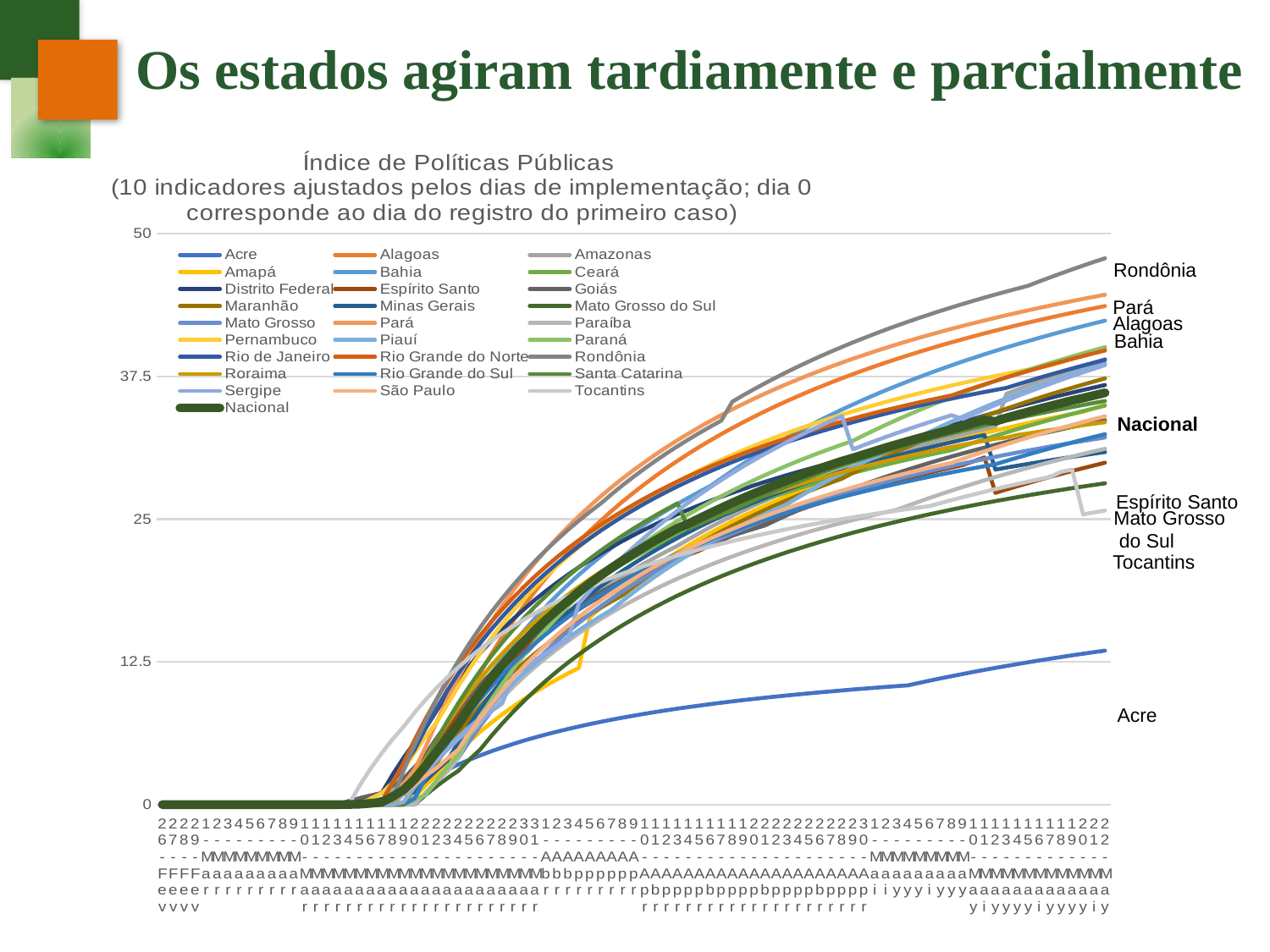

# Os estados agiram tardiamente e parcialmente

### Chart: Índice de Políticas Públicas
(10 indicadores ajustados pelos dias de implementação; dia 0 corresponde ao dia do registro do primeiro caso)

| Category | Acre | Alagoas | Amazonas | Amapá | Bahia | Ceará | Distrito Federal | Espírito Santo | Goiás | Maranhão | Minas Gerais | Mato Grosso do Sul | Mato Grosso | Pará | Paraíba | Pernambuco | Piauí | Paraná | Rio de Janeiro | Rio Grande do Norte | Rondônia | Roraima | Rio Grande do Sul | Santa Catarina | Sergipe | São Paulo | Tocantins | Nacional |
|---|---|---|---|---|---|---|---|---|---|---|---|---|---|---|---|---|---|---|---|---|---|---|---|---|---|---|---|---|
| 26-Fev | None | None | None | None | None | None | None | None | None | None | None | None | None | None | None | None | None | None | None | None | None | None | None | None | None | None | None | 0.0 |
| 27-Fev | 0.0 | 0.0 | 0.0 | 0.0 | 0.0 | 0.0 | 0.0 | 0.0 | 0.0 | 0.0 | 0.0 | 0.0 | 0.0 | 0.0 | 0.0 | 0.0 | 0.0 | 0.0 | 0.0 | 0.0 | 0.0 | 0.0 | 0.0 | 0.0 | 0.0 | 0.0 | 0.0 | 0.0 |
| 28-Fev | 0.0 | 0.0 | 0.0 | 0.0 | 0.0 | 0.0 | 0.0 | 0.0 | 0.0 | 0.0 | 0.0 | 0.0 | 0.0 | 0.0 | 0.0 | 0.0 | 0.0 | 0.0 | 0.0 | 0.0 | 0.0 | 0.0 | 0.0 | 0.0 | 0.0 | 0.0 | 0.0 | 0.0 |
| 29-Fev | 0.0 | 0.0 | 0.0 | 0.0 | 0.0 | 0.0 | 0.0 | 0.0 | 0.0 | 0.0 | 0.0 | 0.0 | 0.0 | 0.0 | 0.0 | 0.0 | 0.0 | 0.0 | 0.0 | 0.0 | 0.0 | 0.0 | 0.0 | 0.0 | 0.0 | 0.0 | 0.0 | 0.0 |
| 1-Mar | 0.0 | 0.0 | 0.0 | 0.0 | 0.0 | 0.0 | 0.0 | 0.0 | 0.0 | 0.0 | 0.0 | 0.0 | 0.0 | 0.0 | 0.0 | 0.0 | 0.0 | 0.0 | 0.0 | 0.0 | 0.0 | 0.0 | 0.0 | 0.0 | 0.0 | 0.0 | 0.0 | 0.0 |
| 2-Mar | 0.0 | 0.0 | 0.0 | 0.0 | 0.0 | 0.0 | 0.0 | 0.0 | 0.0 | 0.0 | 0.0 | 0.0 | 0.0 | 0.0 | 0.0 | 0.0 | 0.0 | 0.0 | 0.0 | 0.0 | 0.0 | 0.0 | 0.0 | 0.0 | 0.0 | 0.0 | 0.0 | 0.0 |
| 3-Mar | 0.0 | 0.0 | 0.0 | 0.0 | 0.0 | 0.0 | 0.0 | 0.0 | 0.0 | 0.0 | 0.0 | 0.0 | 0.0 | 0.0 | 0.0 | 0.0 | 0.0 | 0.0 | 0.0 | 0.0 | 0.0 | 0.0 | 0.0 | 0.0 | 0.0 | 0.0 | 0.0 | 0.0 |
| 4-Mar | 0.0 | 0.0 | 0.0 | 0.0 | 0.0 | 0.0 | 0.0 | 0.0 | 0.0 | 0.0 | 0.0 | 0.0 | 0.0 | 0.0 | 0.0 | 0.0 | 0.0 | 0.0 | 0.0 | 0.0 | 0.0 | 0.0 | 0.0 | 0.0 | 0.0 | 0.0 | 0.0 | 0.0 |
| 5-Mar | 0.0 | 0.0 | 0.0 | 0.0 | 0.0 | 0.0 | 0.0 | 0.0 | 0.0 | 0.0 | 0.0 | 0.0 | 0.0 | 0.0 | 0.0 | 0.0 | 0.0 | 0.0 | 0.0 | 0.0 | 0.0 | 0.0 | 0.0 | 0.0 | 0.0 | 0.0 | 0.0 | 0.0 |
| 6-Mar | 0.0 | 0.0 | 0.0 | 0.0 | 0.0 | 0.0 | 0.0 | 0.0 | 0.0 | 0.0 | 0.0 | 0.0 | 0.0 | 0.0 | 0.0 | 0.0 | 0.0 | 0.0 | 0.0 | 0.0 | 0.0 | 0.0 | 0.0 | 0.0 | 0.0 | 0.0 | 0.0 | 0.0 |
| 7-Mar | 0.0 | 0.0 | 0.0 | 0.0 | 0.0 | 0.0 | 0.0 | 0.0 | 0.0 | 0.0 | 0.0 | 0.0 | 0.0 | 0.0 | 0.0 | 0.0 | 0.0 | 0.0 | 0.0 | 0.0 | 0.0 | 0.0 | 0.0 | 0.0 | 0.0 | 0.0 | 0.0 | 0.0 |
| 8-Mar | 0.0 | 0.0 | 0.0 | 0.0 | 0.0 | 0.0 | 0.0 | 0.0 | 0.0 | 0.0 | 0.0 | 0.0 | 0.0 | 0.0 | 0.0 | 0.0 | 0.0 | 0.0 | 0.0 | 0.0 | 0.0 | 0.0 | 0.0 | 0.0 | 0.0 | 0.0 | 0.0 | 0.0 |
| 9-Mar | 0.0 | 0.0 | 0.0 | 0.0 | 0.0 | 0.0 | 0.0 | 0.0 | 0.0 | 0.0 | 0.0 | 0.0 | 0.0 | 0.0 | 0.0 | 0.0 | 0.0 | 0.0 | 0.0 | 0.0 | 0.0 | 0.0 | 0.0 | 0.0 | 0.0 | 0.0 | 0.0 | 0.0 |
| 10-Mar | 0.0 | 0.0 | 0.0 | 0.0 | 0.0 | 0.0 | 0.0 | 0.0 | 0.0 | 0.0 | 0.0 | 0.0 | 0.0 | 0.0 | 0.0 | 0.0 | 0.0 | 0.0 | 0.0 | 0.0 | 0.0 | 0.0 | 0.0 | 0.0 | 0.0 | 0.0 | 0.0 | 0.0 |
| 11-Mar | 0.0 | 0.0 | 0.0 | 0.0 | 0.0 | 0.0 | 0.0 | 0.0 | 0.0 | 0.0 | 0.0 | 0.0 | 0.0 | 0.0 | 0.0 | 0.0 | 0.0 | 0.0 | 0.0 | 0.0 | 0.0 | 0.0 | 0.0 | 0.0 | 0.0 | 0.0 | 0.0 | 0.0 |
| 12-Mar | 0.0 | 0.0 | 0.0 | 0.0 | 0.0 | 0.0 | 0.0 | 0.0 | 0.0 | 0.0 | 0.0 | 0.0 | 0.0 | 0.0 | 0.0 | 0.0 | 0.0 | 0.0 | 0.0 | 0.0 | 0.0 | 0.0 | 0.0 | 0.0 | 0.0 | 0.0 | 0.0 | 0.0 |
| 13-Mar | 0.0 | 0.0 | 0.0 | 0.0 | 0.0 | 0.0 | 0.0 | 0.0 | 0.0 | 0.0 | 0.0 | 0.0 | 0.0 | 0.0 | 0.0 | 0.0 | 0.0 | 0.0 | 0.0 | 0.0 | 0.0 | 0.0 | 0.0 | 0.0 | 0.0 | 0.0 | 0.0 | 0.0 |
| 14-Mar | 0.0 | 0.0 | 0.0 | 0.0 | 0.0 | 0.0 | 0.294118 | 0.0 | 0.294118 | 0.0 | 0.0 | 0.0 | 0.0 | 0.0 | 0.0 | 0.0 | 0.0 | 0.0 | 0.0 | 0.0 | 0.0 | 0.0 | 0.0 | 0.0 | 0.0 | 0.0 | 0.0 | 0.014043 |
| 15-Mar | 0.0 | 0.0 | 0.0 | 0.0 | 0.0 | 0.0 | 0.555555 | 0.0 | 0.555555 | 0.0 | 0.0 | 0.0 | 0.0 | 0.0 | 0.0 | 0.0 | 0.0 | 0.0 | 0.0 | 0.0 | 0.0 | 0.0 | 0.0 | 0.0 | 0.0 | 0.0 | 1.666667 | 0.039 |
| 16-Mar | 0.0 | 0.0 | 0.0 | 0.0 | 0.0 | 0.0 | 0.789474 | 0.0 | 0.789474 | 0.0 | 0.263158 | 0.0 | 0.0 | 0.0 | 0.0 | 0.526316 | 0.0 | 0.0 | 0.0 | 0.0 | 0.0 | 0.0 | 0.0 | 0.0 | 0.0 | 0.0 | 3.157895 | 0.111774 |
| 17-Mar | 0.0 | 0.0 | 0.0 | 0.0 | 0.0 | 0.0 | 1.0 | 0.0 | 1.0 | 0.0 | 0.5 | 0.0 | 0.0 | 0.0 | 0.0 | 1.0 | 0.0 | 0.0 | 0.25 | 0.25 | 0.25 | 0.0 | 0.0 | 0.0 | 0.0 | 0.0 | 4.5 | 0.204096 |
| 18-Mar | 0.238095 | 0.714286 | 1.190476 | 0.0 | 0.476191 | 0.0 | 2.619048 | 0.0 | 1.666667 | 0.476191 | 0.714286 | 0.0 | 0.0 | 0.476191 | 0.0 | 1.904762 | 0.0 | 0.0 | 1.904762 | 1.904762 | 0.476191 | 0.0 | 0.0 | 0.0 | 0.0 | 0.476191 | 5.714286 | 0.695991 |
| 19-Mar | 0.909091 | 1.477273 | 2.272727 | 0.0 | 0.909091 | 0.0 | 4.090909 | 1.363636 | 2.272727 | 1.363636 | 0.909091 | 0.0 | 0.0 | 1.818182 | 0.0 | 3.068182 | 0.909091 | 0.0 | 3.409091 | 3.636364 | 2.954545 | 1.363636 | 0.0 | 0.0 | 0.227273 | 0.909091 | 6.818182 | 1.284571 |
| 20-Mar | 1.521739 | 2.173913 | 3.26087 | 0.652174 | 2.065217 | 1.304348 | 5.434783 | 2.608696 | 3.26087 | 2.173913 | 1.086957 | 0.0 | 0.434783 | 3.043478 | 0.0 | 4.565217 | 1.73913 | 0.434783 | 4.782609 | 5.652174 | 5.217391 | 2.608696 | 0.543478 | 1.73913 | 1.521739 | 1.73913 | 8.043478 | 2.204778 |
| 21-Mar | 2.083333 | 2.8125 | 4.166667 | 1.666667 | 3.125 | 3.125 | 6.666667 | 3.75 | 4.375 | 2.916667 | 2.083333 | 0.833333 | 0.833333 | 5.0 | 1.041667 | 5.9375 | 2.916667 | 0.833333 | 6.666667 | 7.5 | 7.291667 | 3.958333 | 2.291667 | 3.75 | 2.708333 | 2.5 | 9.166666 | 3.373411 |
| 22-Mar | 2.6 | 4.0 | 5.0 | 2.6 | 4.5 | 4.8 | 8.2 | 5.2 | 5.8 | 3.6 | 3.0 | 1.6 | 2.0 | 7.2 | 2.0 | 7.2 | 4.0 | 2.1 | 8.4 | 9.2 | 9.2 | 5.6 | 3.9 | 5.6 | 3.8 | 3.2 | 10.2 | 4.5929 |
| 23-Mar | 3.076923 | 5.096154 | 5.769231 | 3.653846 | 5.769231 | 6.346154 | 9.615385 | 6.538462 | 7.115385 | 5.0 | 3.846154 | 2.307692 | 3.076923 | 9.230769 | 2.884615 | 8.75 | 5.0 | 3.269231 | 10.0 | 10.76923 | 10.96154 | 7.115385 | 5.384615 | 7.307692 | 4.807692 | 4.038462 | 11.15385 | 5.804767 |
| 24-Mar | 3.518518 | 6.111111 | 7.777778 | 4.62963 | 6.944445 | 7.777778 | 10.92593 | 7.777778 | 8.333333 | 6.296296 | 5.462963 | 2.962963 | 4.074074 | 11.11111 | 4.074074 | 10.37037 | 5.925926 | 4.351852 | 11.48148 | 12.22222 | 12.59259 | 8.518518 | 6.759259 | 8.888889 | 5.740741 | 4.814815 | 12.03704 | 7.051879 |
| 25-Mar | 3.928571 | 7.767857 | 8.928572 | 5.535714 | 8.571428 | 9.107143 | 12.14286 | 8.928572 | 9.464286 | 7.5 | 6.964286 | 3.928571 | 5.535714 | 12.85714 | 6.071429 | 11.875 | 6.785714 | 6.071429 | 12.85714 | 13.57143 | 14.10714 | 9.821428 | 8.035714 | 10.35714 | 6.607143 | 6.25 | 12.85714 | 8.470702 |
| 26-Mar | 4.310345 | 11.55172 | 10.0 | 6.379311 | 10.08621 | 10.34483 | 13.27586 | 10.0 | 10.51724 | 8.620689 | 8.362069 | 4.827586 | 6.896552 | 14.48276 | 7.241379 | 13.27586 | 7.586207 | 7.672414 | 14.13793 | 14.82759 | 15.51724 | 11.03448 | 9.224138 | 11.72414 | 7.413793 | 7.586207 | 13.62069 | 9.814086 |
| 27-Mar | 4.666667 | 13.16667 | 11.0 | 7.166667 | 11.5 | 11.5 | 14.33333 | 11.0 | 11.5 | 9.666666 | 9.666667 | 6.0 | 8.166667 | 16.0 | 8.333334 | 14.58333 | 8.666667 | 9.166667 | 15.33333 | 16.0 | 16.83333 | 12.16667 | 10.33333 | 13.0 | 8.166666 | 8.833333 | 14.33333 | 11.04707 |
| 28-Mar | 5.0 | 14.67742 | 11.93548 | 7.903226 | 12.82258 | 12.58065 | 15.32258 | 11.93548 | 12.41936 | 10.64516 | 10.8871 | 7.096774 | 9.354838 | 17.41936 | 9.354838 | 15.80645 | 9.67742 | 10.56452 | 16.45161 | 17.09678 | 18.06452 | 13.22581 | 11.37097 | 14.19355 | 8.870968 | 10.0 | 15.0 | 12.20051 |
| 29-Mar | 5.3125 | 16.09375 | 12.8125 | 8.59375 | 14.0625 | 13.59375 | 16.25 | 12.8125 | 13.28125 | 11.5625 | 12.03125 | 8.125 | 10.46875 | 18.75 | 10.3125 | 16.95313 | 10.625 | 11.875 | 17.5 | 18.125 | 19.21875 | 14.21875 | 12.34375 | 15.3125 | 11.25 | 11.09375 | 15.625 | 13.30066 |
| 30-Mar | 5.606061 | 17.42424 | 13.63636 | 9.242424 | 15.22727 | 14.54545 | 17.12121 | 13.63636 | 14.09091 | 12.42424 | 13.10606 | 9.090909 | 11.51515 | 20.0 | 11.21212 | 18.0303 | 11.51515 | 13.10606 | 18.48485 | 19.09091 | 20.30303 | 15.15152 | 13.25758 | 16.36364 | 11.9697 | 12.12121 | 16.21212 | 14.31756 |
| 31-Mar | 5.882353 | 18.67647 | 14.41177 | 9.852941 | 16.32353 | 15.44118 | 17.94118 | 14.41177 | 14.85294 | 13.23529 | 14.11765 | 10.0 | 12.5 | 21.17647 | 12.05882 | 19.04412 | 12.35294 | 14.264710000000001 | 19.41176 | 20.0 | 21.32353 | 16.02941 | 14.11765 | 17.35294 | 12.64706 | 13.08824 | 16.76471 | 15.27464 |
| 1-Abr | 6.142857 | 19.85714 | 15.14286 | 10.42857 | 17.35714 | 16.28571 | 18.71429 | 15.14286 | 15.57143 | 14.0 | 15.07143 | 10.85714 | 13.42857 | 22.28571 | 12.85714 | 20.0 | 13.14286 | 15.35714 | 20.28572 | 20.85714 | 22.28572 | 16.85714 | 14.92857 | 18.28571 | 13.28571 | 14.0 | 17.28571 | 16.17703 |
| 2-Abr | 6.388889 | 20.97222 | 15.83333 | 10.97222 | 18.33333 | 17.08333 | 19.44444 | 15.83333 | 16.25 | 14.72222 | 15.97222 | 11.66667 | 14.30556 | 23.33333 | 13.61111 | 20.90278 | 13.88889 | 16.38889 | 21.11111 | 21.66667 | 23.19444 | 17.63889 | 15.69444 | 19.16667 | 13.88889 | 14.86111 | 17.77778 | 17.02929 |
| 3-Abr | 6.621622 | 22.02703 | 16.62162 | 11.48649 | 19.25676 | 17.83784 | 20.13514 | 16.48649 | 16.89189 | 15.40541 | 16.82432 | 12.43243 | 15.13513 | 24.32432 | 14.32432 | 21.75676 | 14.59459 | 17.36486 | 21.89189 | 22.43243 | 24.05405 | 18.37838 | 16.41892 | 20.0 | 14.45946 | 15.67568 | 18.24324 | 17.83814 |
| 4-Apr | 6.842105 | 23.02632 | 17.36842 | 11.97368 | 20.13158 | 18.55263 | 20.78947 | 17.10526 | 17.5 | 16.05263 | 17.63158 | 13.15789 | 15.92105 | 25.26316 | 15.0 | 22.56579 | 15.26316 | 18.28947 | 22.63158 | 23.15789 | 24.86842 | 19.07895 | 17.10526 | 20.78947 | 17.63158 | 16.44737 | 18.68421 | 18.63321 |
| 5-Apr | 7.051282 | 23.97436 | 18.07692 | 16.41026 | 20.96154 | 19.23077 | 21.41026 | 17.69231 | 18.07692 | 16.66667 | 18.39744 | 13.84615 | 16.66667 | 26.15385 | 15.64103 | 23.33333 | 15.89744 | 19.16667 | 23.33333 | 23.84615 | 25.64103 | 19.74359 | 17.75641 | 21.53846 | 18.71795 | 17.17949 | 19.10256 | 19.38247 |
| 6-Apr | 7.25 | 24.875 | 18.75 | 17.25 | 21.75 | 19.875 | 22.0 | 18.25 | 18.625 | 17.25 | 19.125 | 14.5 | 17.375 | 27.0 | 16.25 | 24.0625 | 16.5 | 20.0 | 24.0 | 24.5 | 26.375 | 20.375 | 18.375 | 22.25 | 19.75 | 17.875 | 19.5 | 20.08068 |
| 7-Apr | 7.439024 | 25.73171 | 19.39024 | 18.04878 | 22.5 | 20.4878 | 22.56098 | 18.78049 | 19.14634 | 17.80488 | 19.81707 | 15.12195 | 18.04878 | 27.80488 | 16.82927 | 24.7561 | 17.07317 | 20.79268 | 24.63415 | 25.12195 | 27.19512 | 20.97561 | 18.96342 | 22.92683 | 20.73171 | 18.53659 | 19.87805 | 20.74586 |
| 8-Apr | 7.619048 | 26.54762 | 20.0 | 18.80952 | 23.21429 | 21.07143 | 23.09524 | 19.28572 | 19.64286 | 18.33333 | 20.47619 | 15.71429 | 18.69048 | 28.57143 | 17.38095 | 25.41667 | 17.85714 | 21.54762 | 25.23809 | 25.71428 | 27.97619 | 21.54762 | 19.52381 | 23.57143 | 21.66667 | 19.16667 | 20.2381 | 21.38308 |
| 9-Apr | 7.790698 | 27.32558 | 20.5814 | 19.53488 | 23.89535 | 21.62791 | 23.60465 | 19.76744 | 20.11628 | 19.06977 | 21.10465 | 16.27907 | 19.30233 | 29.30233 | 17.90698 | 26.04651 | 18.60465 | 22.26744 | 25.81395 | 26.27907 | 28.72093 | 22.09302 | 20.05814 | 24.18605 | 22.55814 | 19.76744 | 20.58139 | 21.99849 |
| 10-Apr | 7.954545 | 28.06818 | 21.13636 | 20.22727 | 24.54545 | 22.15909 | 24.09091 | 20.22727 | 20.56818 | 19.77273 | 21.70455 | 16.81818 | 19.88636 | 30.0 | 18.40909 | 26.64773 | 19.31818 | 22.95455 | 26.36364 | 26.81818 | 29.43182 | 22.61364 | 20.56818 | 24.77273 | 23.40909 | 20.34091 | 20.90909 | 22.58592 |
| 11-Abr | 8.111111 | 28.77778 | 21.66667 | 20.88889 | 25.16667 | 22.66667 | 24.55556 | 20.66667 | 21.0 | 20.44444 | 22.27778 | 17.33333 | 20.44444 | 30.66667 | 18.88889 | 27.22222 | 20.0 | 23.61111 | 26.88889 | 27.33333 | 30.11111 | 23.11111 | 21.05556 | 25.33333 | 24.22222 | 20.88889 | 21.22222 | 23.14725 |
| 12-Apr | 8.26087 | 29.45652 | 22.17391 | 21.52174 | 25.76087 | 23.15217 | 25.0 | 21.08696 | 21.41304 | 21.08696 | 22.82609 | 17.82609 | 20.97826 | 31.30435 | 19.34783 | 27.77174 | 20.65217 | 24.23913 | 27.3913 | 27.82609 | 30.76087 | 23.58696 | 21.52174 | 25.86956 | 25.0 | 21.41304 | 21.52174 | 23.68417 |
| 13-Apr | 8.404255 | 30.10638 | 22.65957 | 22.12766 | 26.32979 | 23.61702 | 25.42553 | 21.48936 | 21.80851 | 21.70213 | 23.35106 | 18.29787 | 21.48936 | 31.91489 | 19.78724 | 28.29787 | 21.2766 | 24.84043 | 27.87234 | 28.29787 | 31.38298 | 24.04255 | 21.96809 | 26.38298 | 25.74468 | 21.91489 | 21.80851 | 24.19824 |
| 14-Apr | 8.541667 | 30.72917 | 23.22917 | 22.70833 | 26.875 | 24.0625 | 25.83333 | 21.875 | 22.1875 | 22.29167 | 23.85417 | 18.75 | 21.97917 | 32.5 | 20.20833 | 28.80208 | 21.875 | 25.41667 | 28.33333 | 28.75 | 31.97917 | 24.47917 | 22.39583 | 24.16667 | 26.45833 | 22.39583 | 22.08333 | 24.60061 |
| 15-Apr | 8.67347 | 31.32653 | 23.77551 | 23.26531 | 27.39796 | 24.4898 | 26.22449 | 22.2449 | 22.55102 | 22.85714 | 24.33673 | 19.18367 | 22.44898 | 33.06123 | 20.61225 | 29.28571 | 22.44898 | 25.96939 | 28.77551 | 29.18367 | 32.55102 | 24.89796 | 22.80612 | 24.59184 | 27.14286 | 22.85714 | 22.34694 | 25.07353 |
| 16-Abr | 8.8 | 31.9 | 24.3 | 23.8 | 27.9 | 24.9 | 26.6 | 22.7 | 22.9 | 23.4 | 24.8 | 19.6 | 22.9 | 33.6 | 21.0 | 29.75 | 23.0 | 26.5 | 29.2 | 29.6 | 33.1 | 25.3 | 23.2 | 25.0 | 27.8 | 23.3 | 22.6 | 25.52945 |
| 17-Apr | 8.921569 | 32.45098 | 24.80392 | 24.31372 | 28.57843 | 25.29412 | 26.96078 | 23.13725 | 23.23529 | 23.92157 | 25.2451 | 20.0 | 23.33333 | 34.11765 | 21.37255 | 30.19608 | 23.52941 | 27.0098 | 29.60784 | 30.0 | 33.62745 | 25.68627 | 23.57843 | 25.39216 | 28.43137 | 23.72549 | 22.84314 | 25.98137 |
| 18-Apr | 9.038462 | 32.98077 | 25.28846 | 24.80769 | 29.23077 | 25.67308 | 27.30769 | 23.55769 | 23.55769 | 24.42308 | 25.67308 | 20.38461 | 23.75 | 34.61538 | 21.73077 | 30.625 | 24.03846 | 27.5 | 30.0 | 30.38461 | 35.28846 | 26.05769 | 23.94231 | 25.76923 | 29.03846 | 24.13461 | 23.07692 | 26.42566 |
| 19-Apr | 9.150944 | 33.49057 | 25.75472 | 25.28302 | 29.85849 | 26.03774 | 27.64151 | 23.96226 | 23.86792 | 24.90566 | 26.08491 | 20.75472 | 24.15094 | 35.09434 | 22.07547 | 31.03774 | 24.5283 | 27.9717 | 30.37736 | 30.75472 | 35.84906 | 26.41509 | 24.29245 | 26.22642 | 29.62264 | 24.5283 | 23.30189 | 26.84762 |
| 20-Apr | 9.259259 | 33.98148 | 26.2037 | 25.74074 | 30.46296 | 26.38889 | 27.96296 | 24.35185 | 24.16667 | 25.37037 | 26.48148 | 21.11111 | 24.53704 | 35.55556 | 22.40741 | 31.43518 | 25.0 | 28.42593 | 30.74074 | 31.11111 | 36.38889 | 26.75926 | 24.62963 | 26.66667 | 30.18518 | 24.90741 | 23.51852 | 27.25396 |
| 21-Abr | 9.363636 | 34.45454 | 26.63636 | 26.18182 | 31.04545 | 26.72727 | 28.27273 | 24.72727 | 24.45455 | 25.81818 | 26.86364 | 21.45455 | 24.90909 | 36.0 | 22.72727 | 31.81818 | 25.45455 | 28.86364 | 31.09091 | 31.45455 | 36.90909 | 27.09091 | 24.95455 | 27.09091 | 30.72727 | 25.27273 | 23.72727 | 27.64552 |
| 22-Apr | 9.464286 | 34.91071 | 27.05357 | 26.60714 | 31.60714 | 27.05357 | 28.57143 | 25.08928 | 24.91072 | 26.25 | 27.23214 | 21.78571 | 25.26786 | 36.42857 | 23.03571 | 32.1875 | 25.89286 | 29.28571 | 31.42857 | 31.78571 | 37.41071 | 27.41071 | 25.26786 | 27.5 | 31.25 | 25.625 | 23.92857 | 28.02906 |
| 23-Apr | 9.561403 | 35.35088 | 27.45614 | 27.01754 | 32.14912 | 27.36842 | 28.85965 | 25.4386 | 25.35088 | 26.66667 | 27.58772 | 22.10526 | 25.61403 | 36.84211 | 23.33333 | 32.54386 | 26.31579 | 29.69298 | 31.75438 | 32.10526 | 37.89474 | 27.7193 | 25.57018 | 27.89474 | 31.75438 | 25.96491 | 24.12281 | 28.39915 |
| 24-Apr | 9.655172 | 35.77586 | 27.84483 | 27.41379 | 32.67241 | 27.67241 | 29.13793 | 25.77586 | 25.77586 | 27.06897 | 27.93103 | 22.41379 | 25.94828 | 37.24138 | 23.62069 | 32.88793 | 26.89655 | 30.08621 | 32.06897 | 32.41379 | 38.36207 | 28.01724 | 25.86207 | 28.27586 | 32.24138 | 26.2931 | 24.31034 | 28.75916 |
| 25-Apr | 9.745762 | 36.18644 | 28.22034 | 27.79661 | 33.17797 | 27.9661 | 29.40678 | 26.10169 | 26.18644 | 27.45763 | 28.26271 | 22.71186 | 26.27119 | 37.62712 | 23.89831 | 33.22034 | 27.45763 | 30.4661 | 32.37288 | 32.71186 | 38.81356 | 28.30508 | 26.14407 | 28.64407 | 32.71186 | 26.61017 | 24.49153 | 29.10696 |
| 26-Abr | 9.833333 | 36.58333 | 28.58333 | 28.16667 | 33.66667 | 28.25 | 29.66667 | 26.41667 | 26.58333 | 27.83333 | 28.58333 | 23.0 | 26.58333 | 38.0 | 24.16667 | 33.54167 | 28.0 | 30.83333 | 32.66667 | 33.0 | 39.25 | 28.58333 | 26.41667 | 29.0 | 33.16666 | 26.91667 | 24.66667 | 29.44317 |
| 27-Apr | 9.918033 | 36.96721 | 28.93443 | 28.52459 | 34.13934 | 28.52459 | 29.91803 | 26.72131 | 26.96721 | 28.19672 | 28.89344 | 23.27869 | 26.88525 | 38.36066 | 24.42623 | 33.85246 | 28.52459 | 31.18852 | 32.95082 | 33.27869 | 39.67213 | 28.85246 | 26.68033 | 29.34426 | 33.60656 | 27.21311 | 24.83607 | 29.76836 |
| 28-Apr | 10.0 | 37.33871 | 29.27419 | 28.87097 | 34.59678 | 28.79032 | 30.16129 | 27.01613 | 27.33871 | 28.54839 | 29.19355 | 23.54839 | 27.17742 | 38.70968 | 24.67742 | 34.15322 | 29.03226 | 31.53226 | 33.22581 | 33.54839 | 40.08065 | 29.1129 | 26.93548 | 29.67742 | 34.03226 | 27.5 | 25.0 | 30.08306 |
| 29-Apr | 10.07936 | 37.69841 | 29.60317 | 29.20635 | 35.03968 | 29.04762 | 30.39683 | 27.30159 | 27.69841 | 29.04762 | 29.48413 | 23.80952 | 27.46032 | 39.04762 | 24.92064 | 34.44445 | 29.52381 | 31.86508 | 33.49206 | 33.80952 | 40.47619 | 29.36508 | 27.18254 | 30.0 | 31.11111 | 27.77778 | 25.15873 | 30.35665 |
| 30-Apr | 10.15625 | 38.04688 | 29.92188 | 29.53125 | 35.46875 | 29.29688 | 30.625 | 27.57813 | 28.04688 | 29.53125 | 29.76563 | 24.0625 | 27.73438 | 39.375 | 25.15625 | 34.72656 | 30.0 | 32.34375 | 33.75 | 34.0625 | 40.85938 | 29.60938 | 27.42188 | 30.3125 | 31.48438 | 28.04688 | 25.3125 | 30.66523 |
| 1-Mai | 10.23077 | 38.38462 | 30.23077 | 29.84615 | 35.88462 | 29.53846 | 30.84615 | 27.84615 | 28.38461 | 30.0 | 30.03846 | 24.30769 | 28.0 | 39.69231 | 25.38462 | 35.0 | 30.46154 | 32.80769 | 34.0 | 34.30769 | 41.23077 | 29.84615 | 27.65385 | 30.61539 | 31.84615 | 28.30769 | 25.46154 | 30.96431 |
| 2-Mai | 10.30303 | 38.71212 | 30.5303 | 30.15151 | 36.28788 | 29.77273 | 31.21212 | 28.10606 | 28.71212 | 30.45454 | 30.30303 | 24.54545 | 28.25758 | 40.0 | 25.60606 | 35.26515 | 30.90909 | 33.25758 | 34.24242 | 34.54545 | 41.59091 | 30.07576 | 27.87879 | 30.90909 | 32.19697 | 28.56061 | 25.60606 | 31.2565 |
| 3-May | 10.37313 | 39.02985 | 30.8209 | 30.44776 | 36.6791 | 30.0 | 31.56716 | 28.35821 | 29.02985 | 30.89552 | 30.5597 | 24.77612 | 28.50746 | 40.29851 | 25.82089 | 35.52239 | 31.34328 | 33.69403 | 34.47761 | 34.77612 | 41.9403 | 30.29851 | 28.09701 | 31.19403 | 32.53731 | 28.80597 | 25.74627 | 31.53997 |
| 4-May | 10.44118 | 39.33823 | 31.10294 | 30.73529 | 37.05882 | 30.22059 | 31.91176 | 28.60294 | 29.33823 | 31.32353 | 30.80882 | 25.0 | 28.75 | 40.58823 | 26.17647 | 35.77206 | 31.76471 | 34.11765 | 34.70588 | 35.0 | 42.27941 | 30.51471 | 28.30882 | 31.47059 | 32.86765 | 29.04412 | 25.88235 | 31.81792 |
| 5-May | 10.65217 | 39.63768 | 31.37681 | 31.01449 | 37.42754 | 30.43478 | 32.24638 | 28.84058 | 29.63768 | 31.73913 | 31.05072 | 25.21739 | 28.98551 | 40.86956 | 26.52174 | 36.01449 | 32.17391 | 34.52898 | 34.92754 | 35.21739 | 42.6087 | 30.72464 | 28.51449 | 31.73913 | 33.18841 | 29.27536 | 26.01449 | 32.08842 |
| 6-Mai | 10.85714 | 39.92857 | 31.64286 | 31.28571 | 37.78571 | 30.64286 | 32.57143 | 29.07143 | 29.92857 | 32.14286 | 31.28572 | 25.42857 | 29.21428 | 41.14286 | 26.85714 | 36.25 | 32.64286 | 34.92857 | 35.14286 | 35.42857 | 42.92857 | 30.92857 | 28.71429 | 32.0 | 33.5 | 29.5 | 26.14286 | 32.35231 |
| 7-May | 11.05634 | 40.21127 | 31.90141 | 31.5493 | 38.1338 | 30.84507 | 32.88733 | 29.29578 | 30.21127 | 32.53521 | 31.51409 | 25.6338 | 29.43662 | 41.40845 | 27.1831 | 36.47887 | 33.09859 | 35.3169 | 35.35211 | 35.6338 | 43.23944 | 31.12676 | 28.90845 | 32.25352 | 33.80282 | 29.71831 | 26.40845 | 32.60981 |
| 8-May | 11.25 | 40.48611 | 32.15278 | 31.80556 | 38.47222 | 31.04167 | 33.19444 | 29.51389 | 30.48611 | 32.91667 | 31.73611 | 25.83333 | 29.65278 | 41.66667 | 27.5 | 36.70139 | 33.54167 | 35.69444 | 35.55556 | 35.83333 | 43.54167 | 31.31944 | 29.09722 | 32.5 | 34.09722 | 29.93056 | 26.66667 | 32.86016 |
| 9-May | 11.43836 | 40.75343 | 32.39726 | 32.05479 | 38.80137 | 31.36986 | 33.49315 | 29.72603 | 30.75343 | 33.28767 | 31.95205 | 26.0274 | 29.86301 | 41.91781 | 27.80822 | 36.91781 | 33.9726 | 36.06165 | 35.75343 | 36.16438 | 43.83562 | 31.50685 | 29.28082 | 32.73973 | 33.76712 | 30.27397 | 26.91781 | 33.13508 |
| 10-May | 11.62162 | 41.01351 | 32.63514 | 32.2973 | 39.12162 | 31.68919 | 33.78378 | 30.06757 | 31.01351 | 33.64865 | 32.16216 | 26.21622 | 30.06757 | 42.16216 | 28.10811 | 37.12838 | 34.39189 | 36.41892 | 35.94595 | 36.48649 | 44.12162 | 31.68919 | 29.45946 | 32.97297 | 34.18919 | 30.60811 | 27.16216 | 33.41328 |
| 11-Mai | 11.8 | 41.26667 | 32.86667 | 32.53333 | 39.43333 | 32.0 | 34.06667 | 30.4 | 31.26667 | 34.0 | 32.36667 | 26.4 | 30.26667 | 42.4 | 28.4 | 37.33333 | 34.8 | 36.76667 | 36.13334 | 36.8 | 44.4 | 31.86667 | 29.63333 | 33.2 | 34.6 | 30.93333 | 27.4 | 33.68407 |
| 12-May | 11.97368 | 41.51316 | 33.09211 | 32.76316 | 39.73684 | 32.30263 | 34.34211 | 27.30263 | 31.51316 | 34.34211 | 29.34211 | 26.57895 | 30.46053 | 42.63158 | 28.68421 | 37.53289 | 35.19737 | 37.10526 | 36.31579 | 37.10526 | 44.67105 | 32.03947 | 29.80263 | 33.42105 | 35.0 | 31.25 | 27.63158 | 33.55758 |
| 13-May | 12.14286 | 41.75325 | 35.97403 | 32.98701 | 40.03247 | 32.5974 | 34.61039 | 27.5974 | 31.75325 | 34.67532 | 29.51299 | 26.75325 | 30.64935 | 42.85714 | 28.96104 | 37.72727 | 35.58442 | 37.43507 | 36.4935 | 37.4026 | 44.93507 | 32.14286 | 30.0974 | 33.63636 | 35.38961 | 31.55844 | 27.85714 | 33.87102 |
| 14-May | 12.30769 | 41.98718 | 36.34615 | 33.20513 | 40.32051 | 32.88461 | 34.87179 | 27.88461 | 31.98718 | 35.0 | 29.67949 | 26.92308 | 30.83333 | 43.07692 | 29.23077 | 37.91666 | 35.96154 | 37.75641 | 36.79487 | 37.69231 | 45.19231 | 32.37179 | 30.38461 | 33.84615 | 35.76923 | 31.85897 | 28.07692 | 34.13929 |
| 15-May | 12.46836 | 42.21519 | 36.70886 | 33.41772 | 40.60126 | 33.16456 | 35.12658 | 28.16456 | 32.21519 | 35.31646 | 29.84177 | 27.08861 | 31.01266 | 43.29114 | 29.49367 | 38.10126 | 36.32911 | 38.06962 | 37.08861 | 37.97469 | 45.44304 | 32.50452 | 30.66456 | 34.05063 | 36.13924 | 32.1519 | 28.29114 | 34.40051 |
| 16-Mai | 12.625 | 42.4375 | 37.0625 | 33.625 | 40.875 | 33.4375 | 35.375 | 28.4375 | 32.4375 | 35.625 | 30.0 | 27.25 | 31.1875 | 43.5 | 29.75 | 38.28125 | 36.6875 | 38.375 | 37.375 | 38.25 | 45.8125 | 32.65625 | 30.9375 | 34.25 | 36.5 | 32.4375 | 28.5 | 34.65632 |
| 17-May | 12.77778 | 42.65432 | 37.40741 | 33.82716 | 41.14198 | 33.7037 | 35.61728 | 28.7037 | 32.65432 | 35.92593 | 30.15432 | 27.40741 | 31.35802 | 43.7037 | 30.0 | 38.45679 | 37.03704 | 38.67284 | 37.65432 | 38.51852 | 46.17284 | 32.80423 | 31.2037 | 34.44444 | 36.85185 | 32.71605 | 28.7037 | 34.90582 |
| 18-May | 12.92683 | 42.86585 | 37.7439 | 34.02439 | 41.40244 | 33.96341 | 35.85366 | 28.96342 | 32.86585 | 36.21951 | 30.30488 | 27.56098 | 31.52439 | 43.90244 | 30.2439 | 38.75 | 37.37805 | 38.96341 | 37.92683 | 38.78049 | 46.52439 | 32.9486 | 31.46341 | 34.63415 | 37.19512 | 32.9878 | 29.14634 | 35.15659 |
| 19-May | 13.07229 | 43.07229 | 38.07229 | 34.21687 | 41.65663 | 34.21687 | 36.08434 | 29.21687 | 33.07229 | 36.50602 | 30.45181 | 27.71084 | 31.68675 | 44.09639 | 30.48193 | 39.03614 | 37.71084 | 39.24699 | 38.19277 | 39.03614 | 46.86747 | 33.0895 | 31.71687 | 34.81927 | 37.53012 | 33.25301 | 29.33735 | 35.39952 |
| 20-May | 13.21429 | 43.27381 | 38.39286 | 34.40476 | 41.90476 | 34.46429 | 36.30952 | 29.46429 | 33.27381 | 36.78571 | 30.59524 | 27.85714 | 31.84524 | 44.28571 | 30.71429 | 39.31548 | 38.03571 | 39.52381 | 38.45238 | 39.28571 | 47.20238 | 33.22704 | 31.96429 | 35.0 | 37.85714 | 33.51191 | 25.41667 | 35.60594 |
| 21-Mai | 13.35294 | 43.47059 | 38.70588 | 34.70588 | 42.14706 | 34.70588 | 36.52941 | 29.70588 | 33.47059 | 37.05882 | 30.73529 | 28.0 | 32.0 | 44.47059 | 30.94118 | 39.58823 | 38.35294 | 39.79412 | 38.70588 | 39.52941 | 47.52942 | 33.36135 | 32.20588 | 35.17647 | 38.17647 | 33.76471 | 25.58824 | 35.8379 |
| 22-May | 13.48837 | 43.66279 | 39.01163 | 35.0 | 42.38372 | 34.94186 | 36.74419 | 29.94186 | 33.66279 | 37.32558 | 30.87209 | 28.13953 | 32.15116 | 44.65117 | 31.16279 | 39.85465 | 38.66279 | 40.05814 | 38.95349 | 39.76744 | 47.84884 | 33.49253 | 32.44186 | 35.34883 | 38.48837 | 34.01163 | 25.75581 | 36.06447 |
Rondônia
Pará
Alagoas
Bahia
Nacional
Espírito Santo
Mato Grosso
 do Sul
Tocantins
Acre